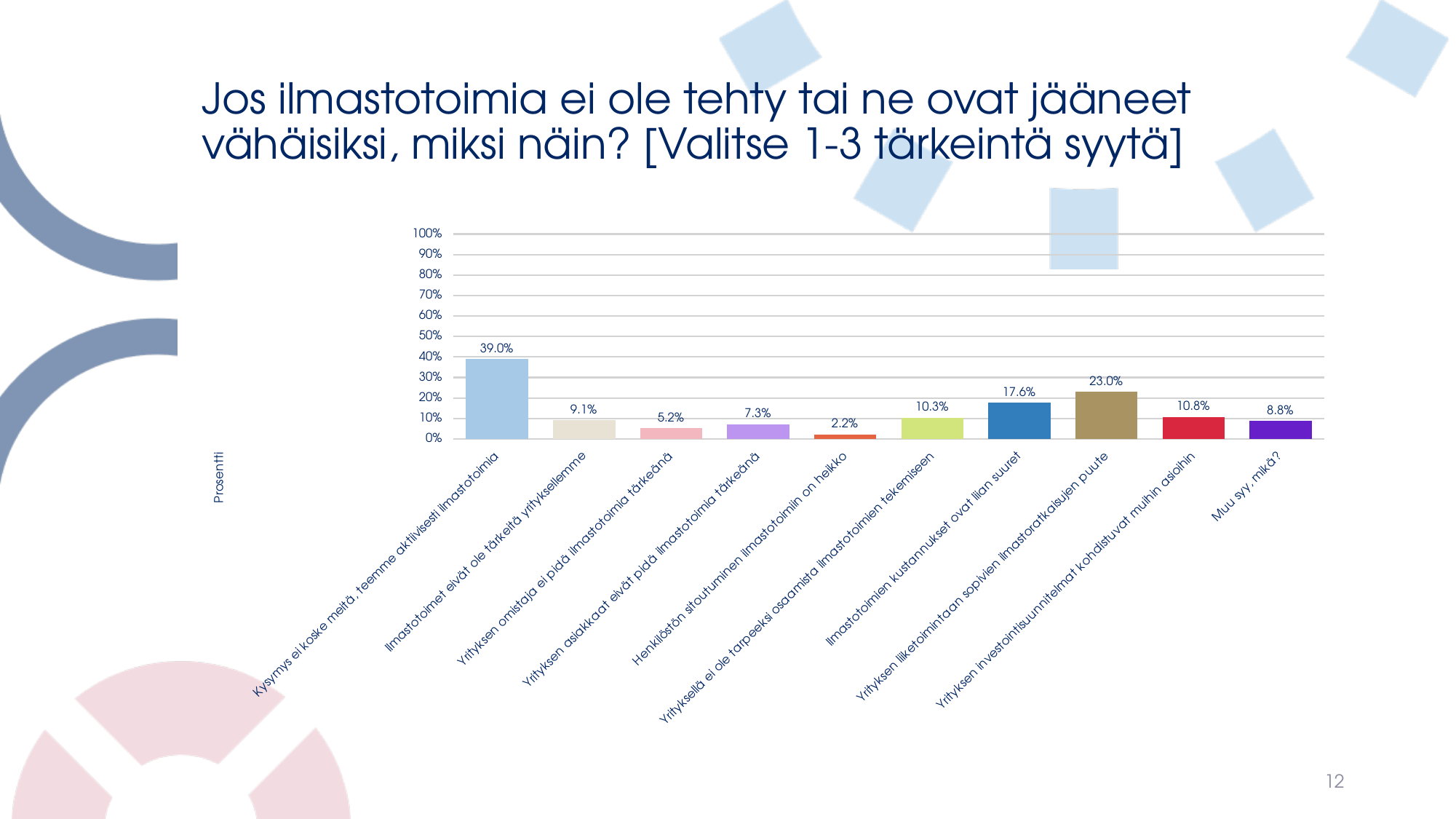

# Jos ilmastotoimia ei ole tehty tai ne ovat jääneet vähäisiksi, miksi näin? [Valitse 1-3 tärkeintä syytä]

### Chart

| Category | Jos ilmastotoimia ei ole tehty tai ne ovat jääneet vähäisiksi, miksi näin? [Valitse 1-3 tärkeintä syytä] |
|---|---|
| Kysymys ei koske meitä, teemme aktiivisesti ilmastotoimia | 0.3904320987654321 |
| Ilmastotoimet eivät ole tärkeitä yrityksellemme | 0.09104938271604938 |
| Yrityksen omistaja ei pidä ilmastotoimia tärkeänä | 0.05246913580246913 |
| Yrityksen asiakkaat eivät pidä ilmastotoimia tärkeänä | 0.07253086419753087 |
| Henkilöstön sitoutuminen ilmastotoimiin on heikko | 0.021604938271604937 |
| Yrityksellä ei ole tarpeeksi osaamista ilmastotoimien tekemiseen | 0.10339506172839506 |
| Ilmastotoimien kustannukset ovat liian suuret | 0.17592592592592593 |
| Yrityksen liiketoimintaan sopivien ilmastoratkaisujen puute | 0.22993827160493827 |
| Yrityksen investointisuunnitelmat kohdistuvat muihin asioihin | 0.10802469135802469 |
| Muu syy, mikä? | 0.08796296296296297 |
12